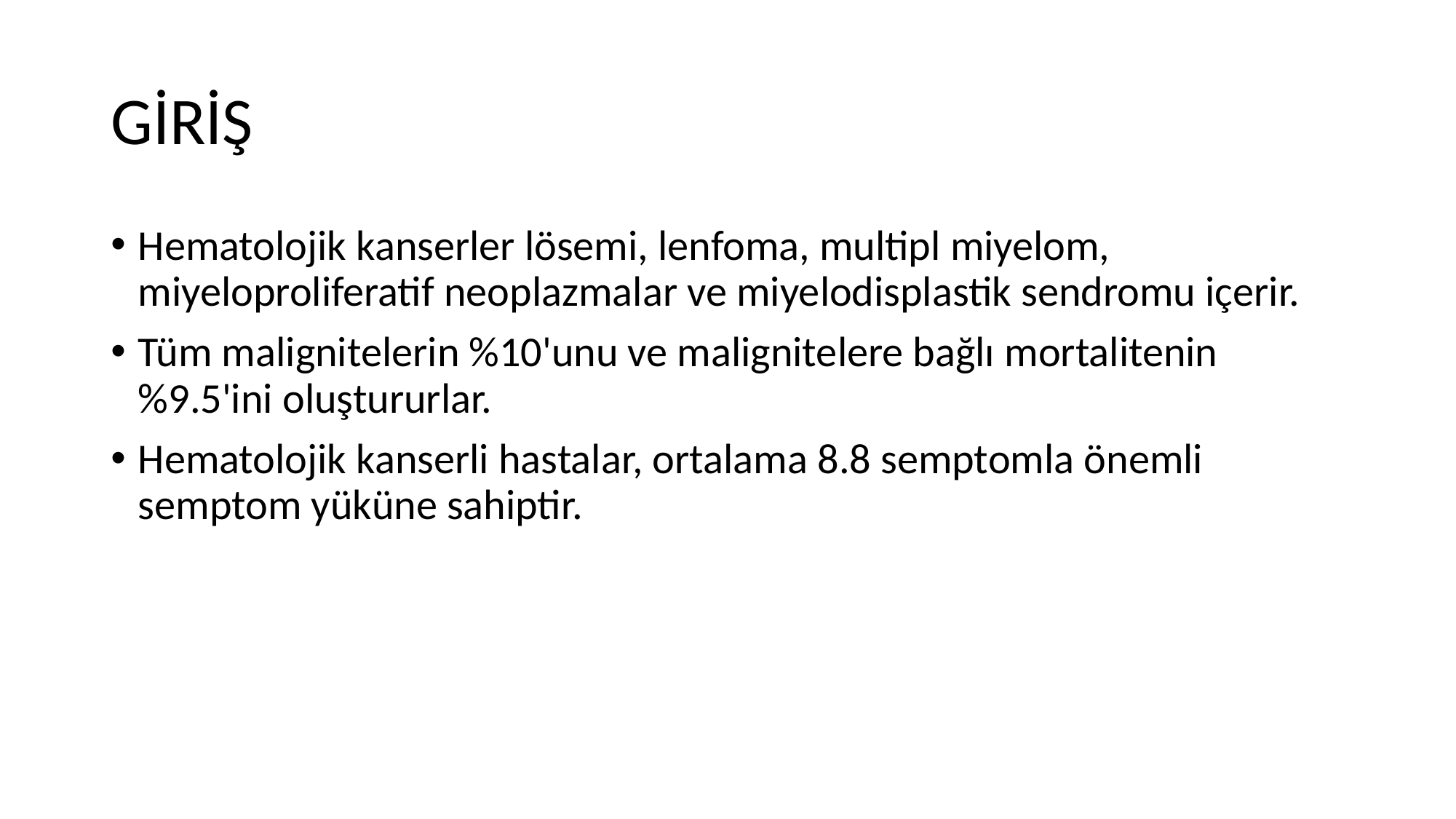

# GİRİŞ
Hematolojik kanserler lösemi, lenfoma, multipl miyelom, miyeloproliferatif neoplazmalar ve miyelodisplastik sendromu içerir.
Tüm malignitelerin %10'unu ve malignitelere bağlı mortalitenin %9.5'ini oluştururlar.
Hematolojik kanserli hastalar, ortalama 8.8 semptomla önemli semptom yüküne sahiptir.